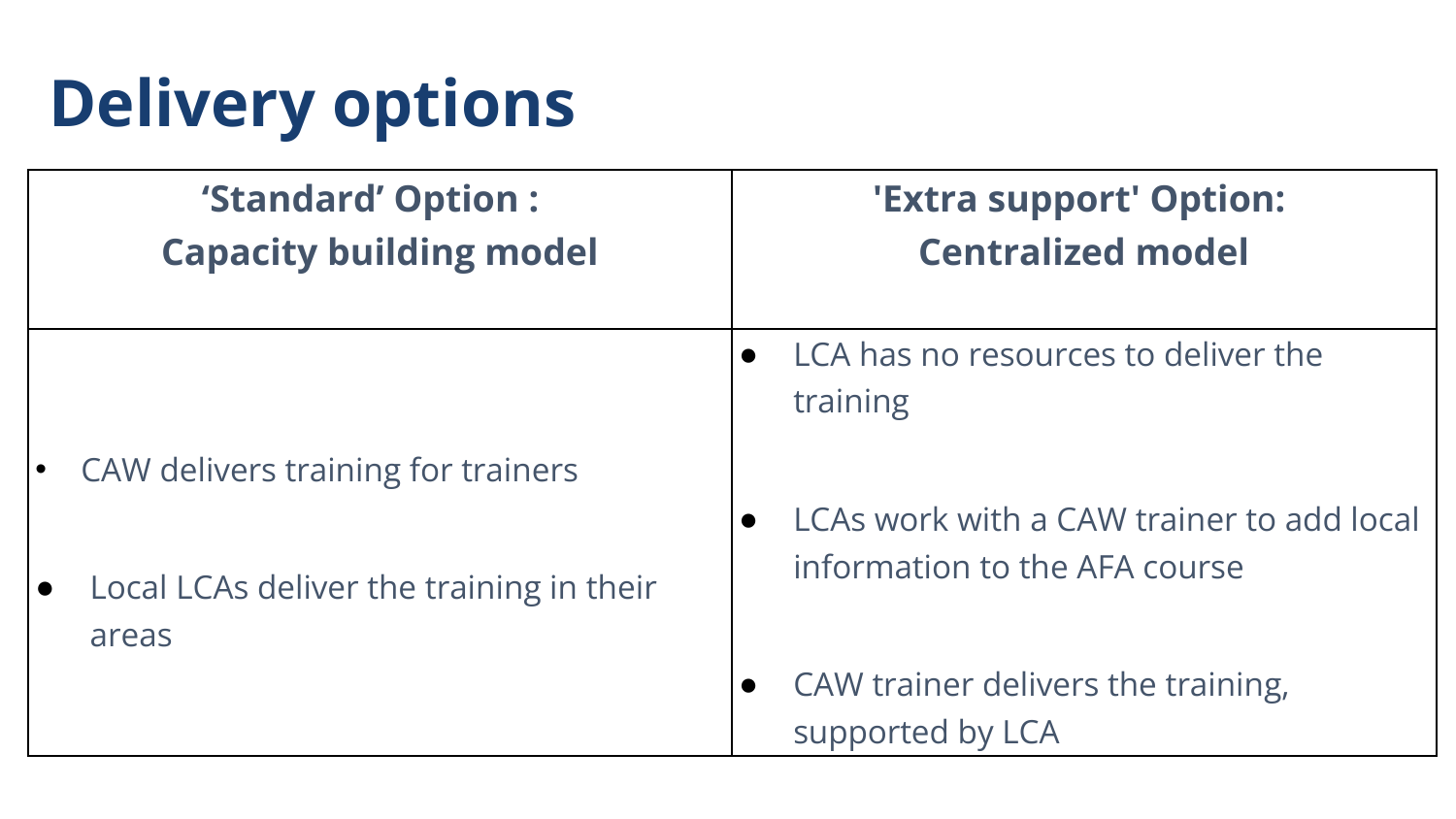

# Delivery options
| ‘Standard’ Option :  Capacity building model | 'Extra support' Option: Centralized model |
| --- | --- |
| CAW delivers training for trainers Local LCAs deliver the training in their areas | LCA has no resources to deliver the training LCAs work with a CAW trainer to add local information to the AFA course CAW trainer delivers the training, supported by LCA |